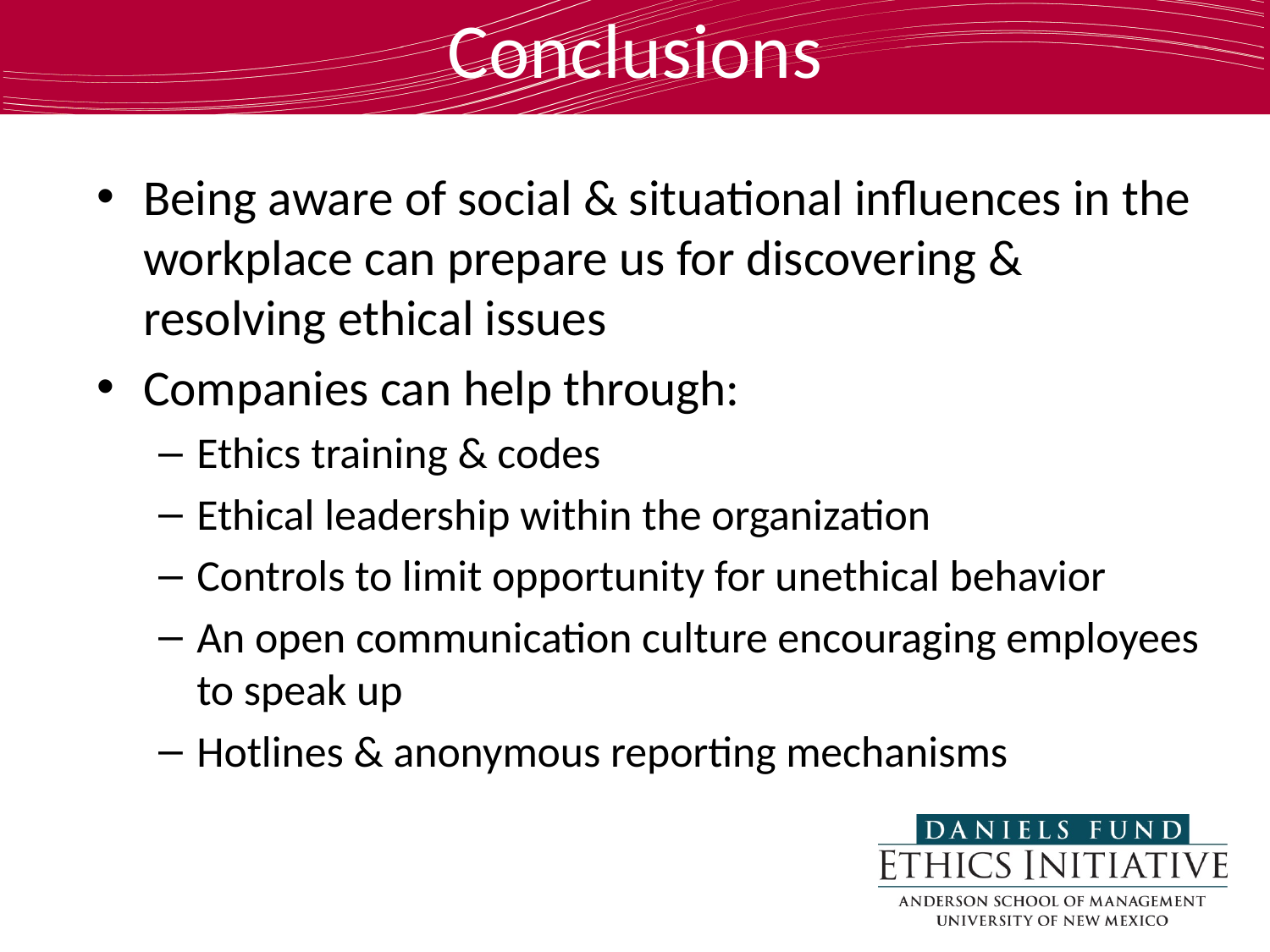

# Conclusions
Being aware of social & situational influences in the workplace can prepare us for discovering & resolving ethical issues
Companies can help through:
Ethics training & codes
Ethical leadership within the organization
Controls to limit opportunity for unethical behavior
An open communication culture encouraging employees to speak up
Hotlines & anonymous reporting mechanisms